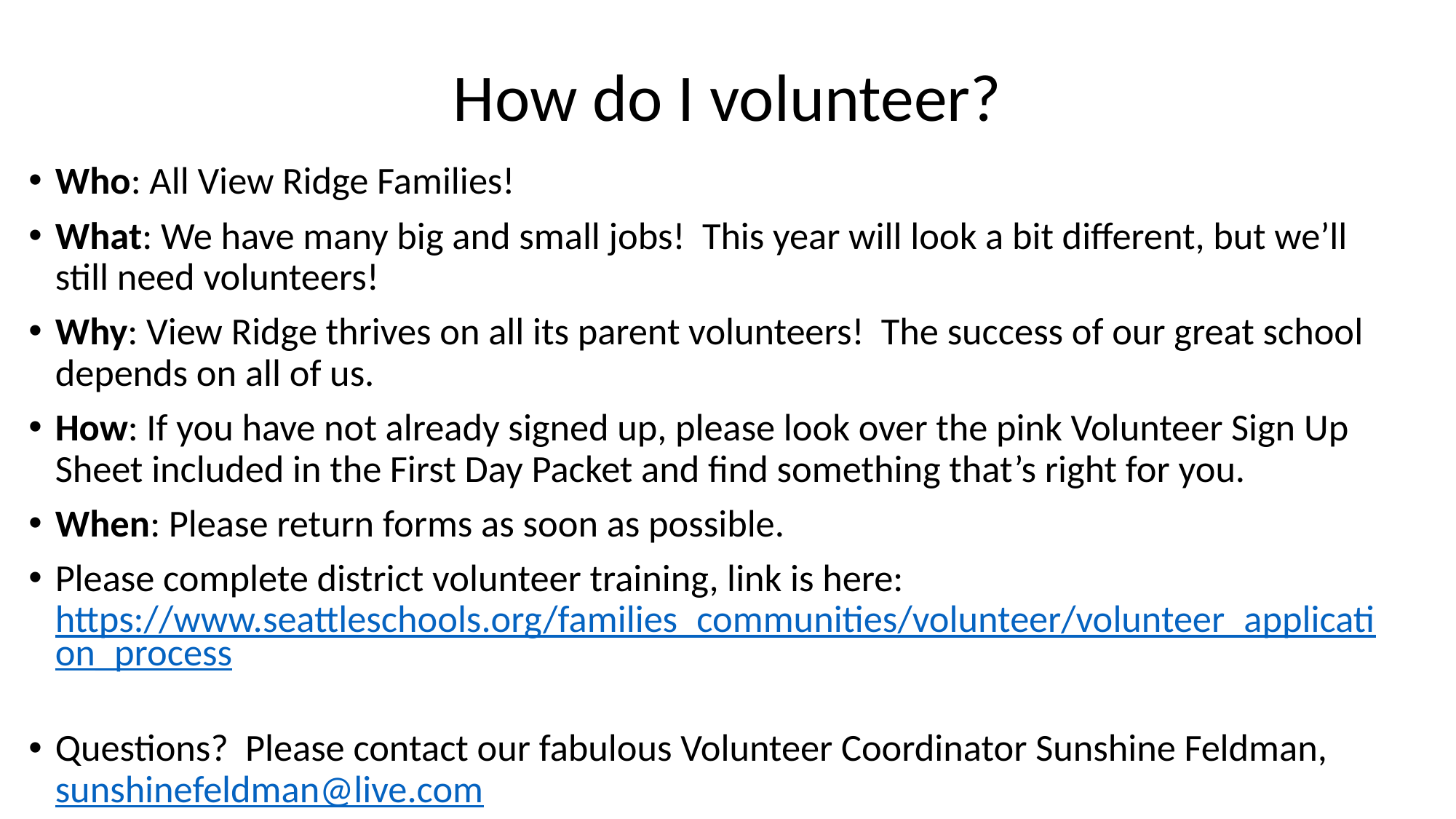

# How do I volunteer?
Who: All View Ridge Families!
What: We have many big and small jobs!  This year will look a bit different, but we’ll still need volunteers!
Why: View Ridge thrives on all its parent volunteers!  The success of our great school depends on all of us.
How: If you have not already signed up, please look over the pink Volunteer Sign Up Sheet included in the First Day Packet and find something that’s right for you.
When: Please return forms as soon as possible.
Please complete district volunteer training, link is here: https://www.seattleschools.org/families_communities/volunteer/volunteer_application_process
Questions?  Please contact our fabulous Volunteer Coordinator Sunshine Feldman, sunshinefeldman@live.com